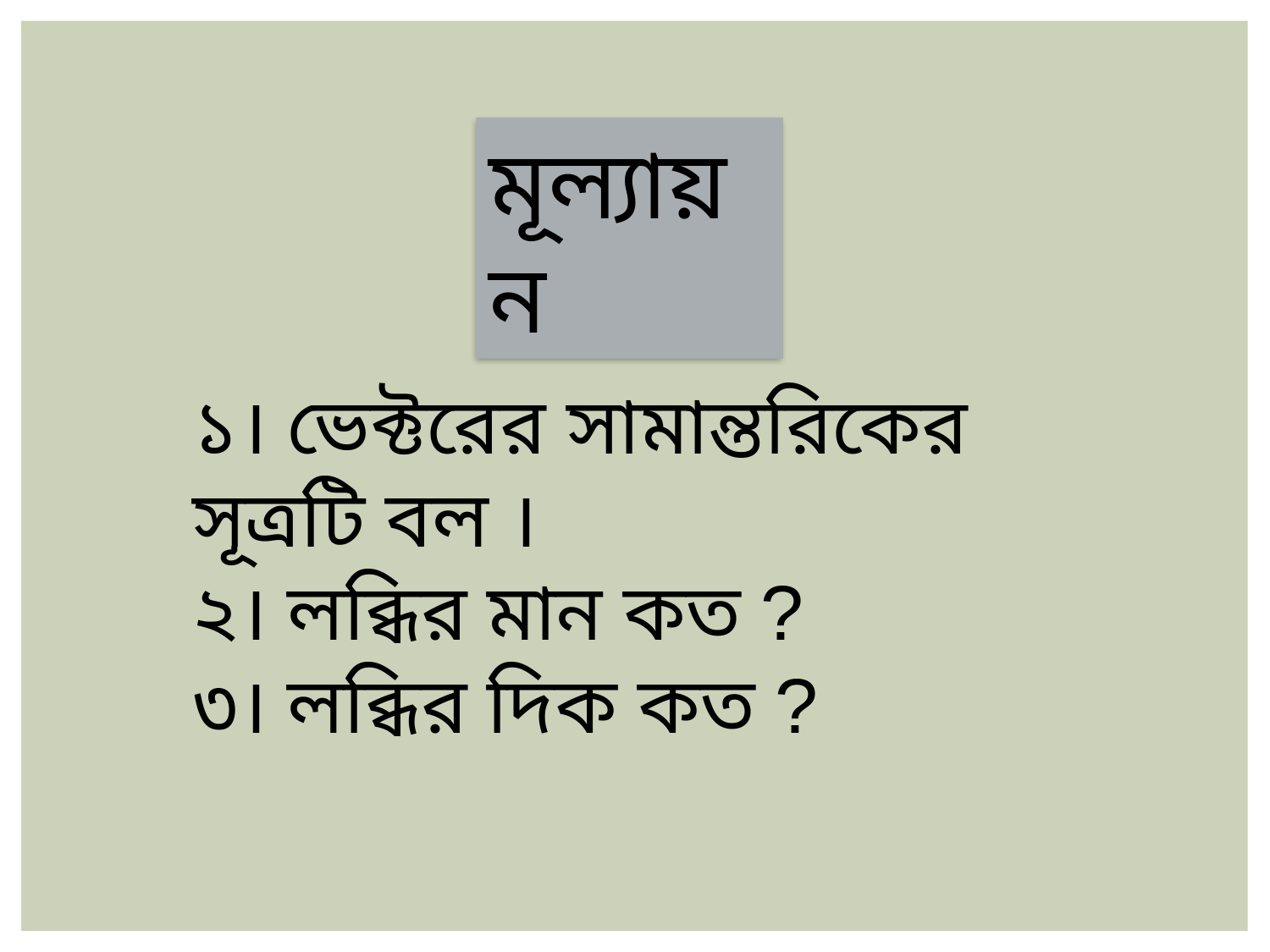

মূল্যায়ন
১। ভেক্টরের সামান্তরিকের সূত্রটি বল ।
২। লব্ধির মান কত ?
৩। লব্ধির দিক কত ?